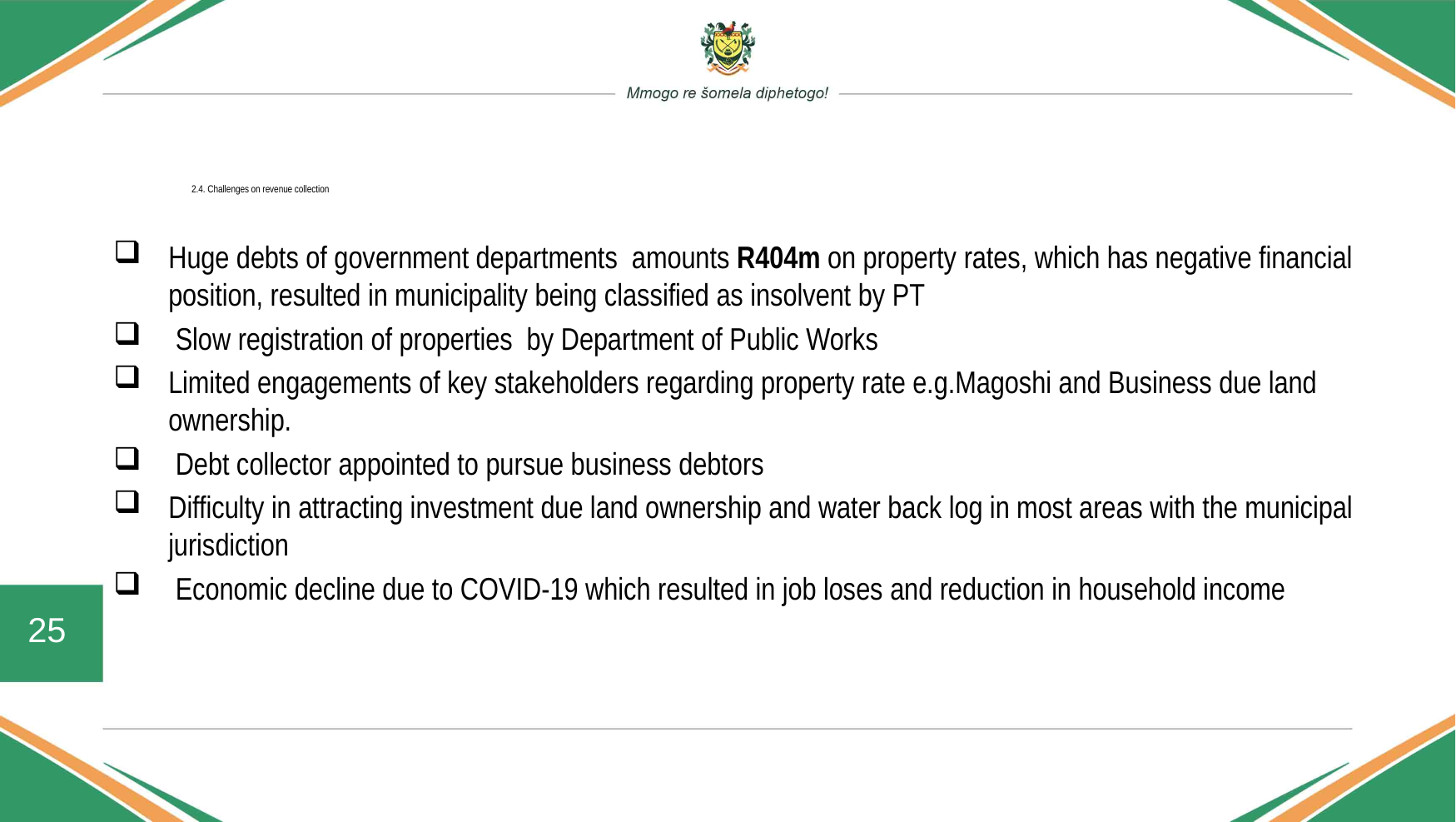

# 2.4. Challenges on revenue collection
Huge debts of government departments  amounts R404m on property rates, which has negative financial position, resulted in municipality being classified as insolvent by PT
 Slow registration of properties  by Department of Public Works
Limited engagements of key stakeholders regarding property rate e.g.Magoshi and Business due land ownership.
 Debt collector appointed to pursue business debtors
Difficulty in attracting investment due land ownership and water back log in most areas with the municipal jurisdiction
 Economic decline due to COVID-19 which resulted in job loses and reduction in household income
25